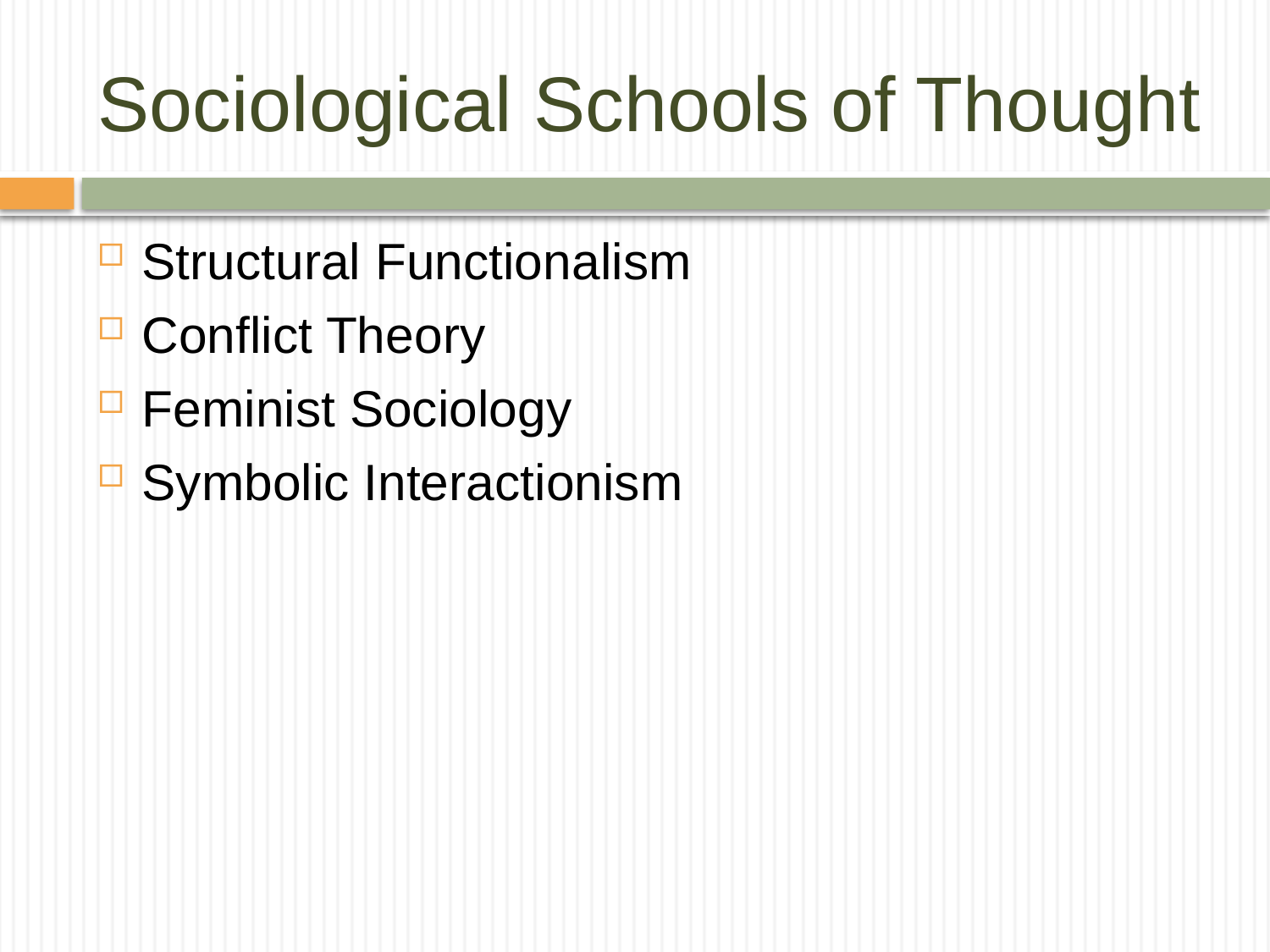

# Sociological Schools of Thought
Structural Functionalism
Conflict Theory
Feminist Sociology
Symbolic Interactionism